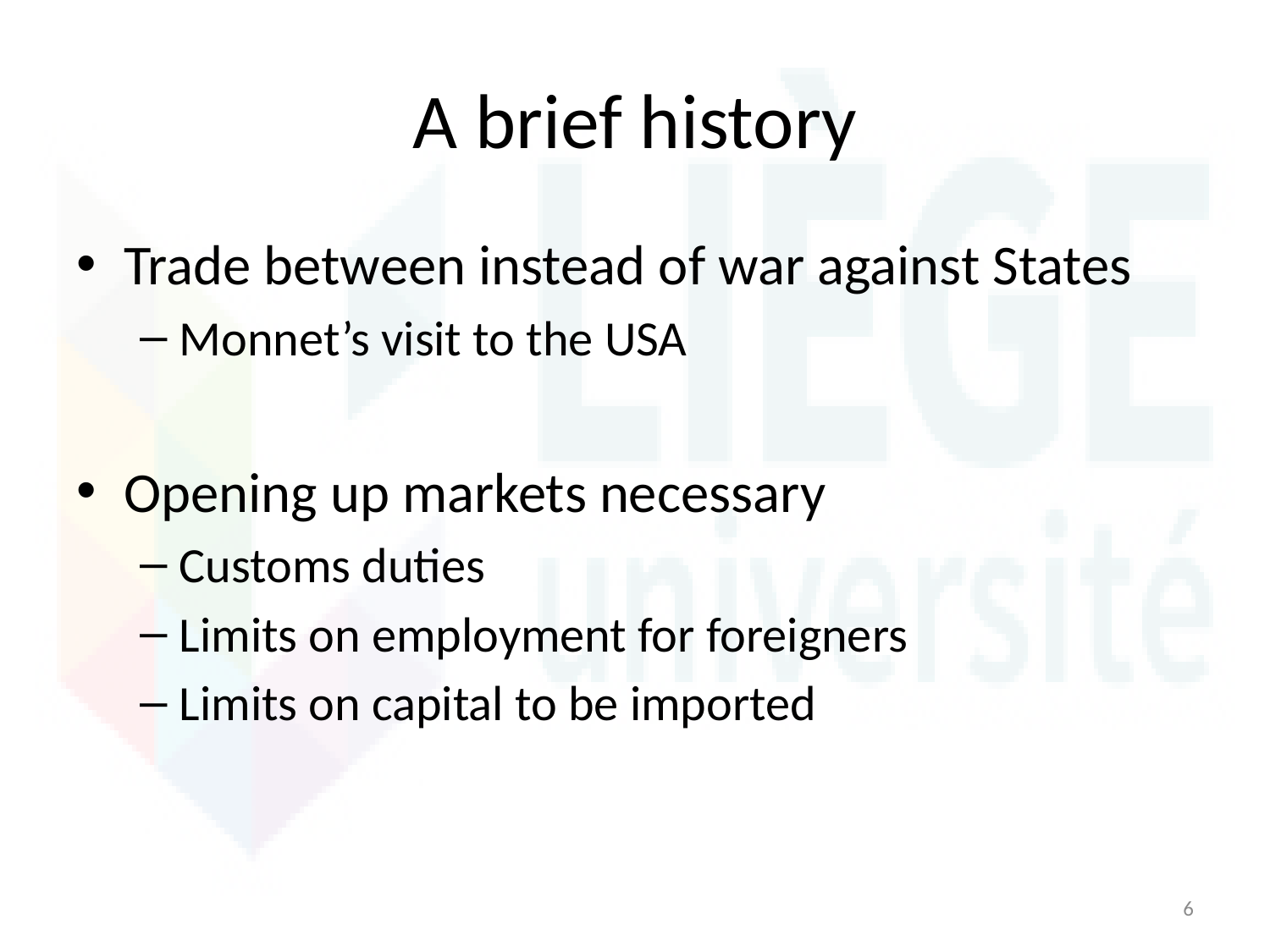

# A brief history
Trade between instead of war against States
Monnet’s visit to the USA

Opening up markets necessary
Customs duties
Limits on employment for foreigners
Limits on capital to be imported
6